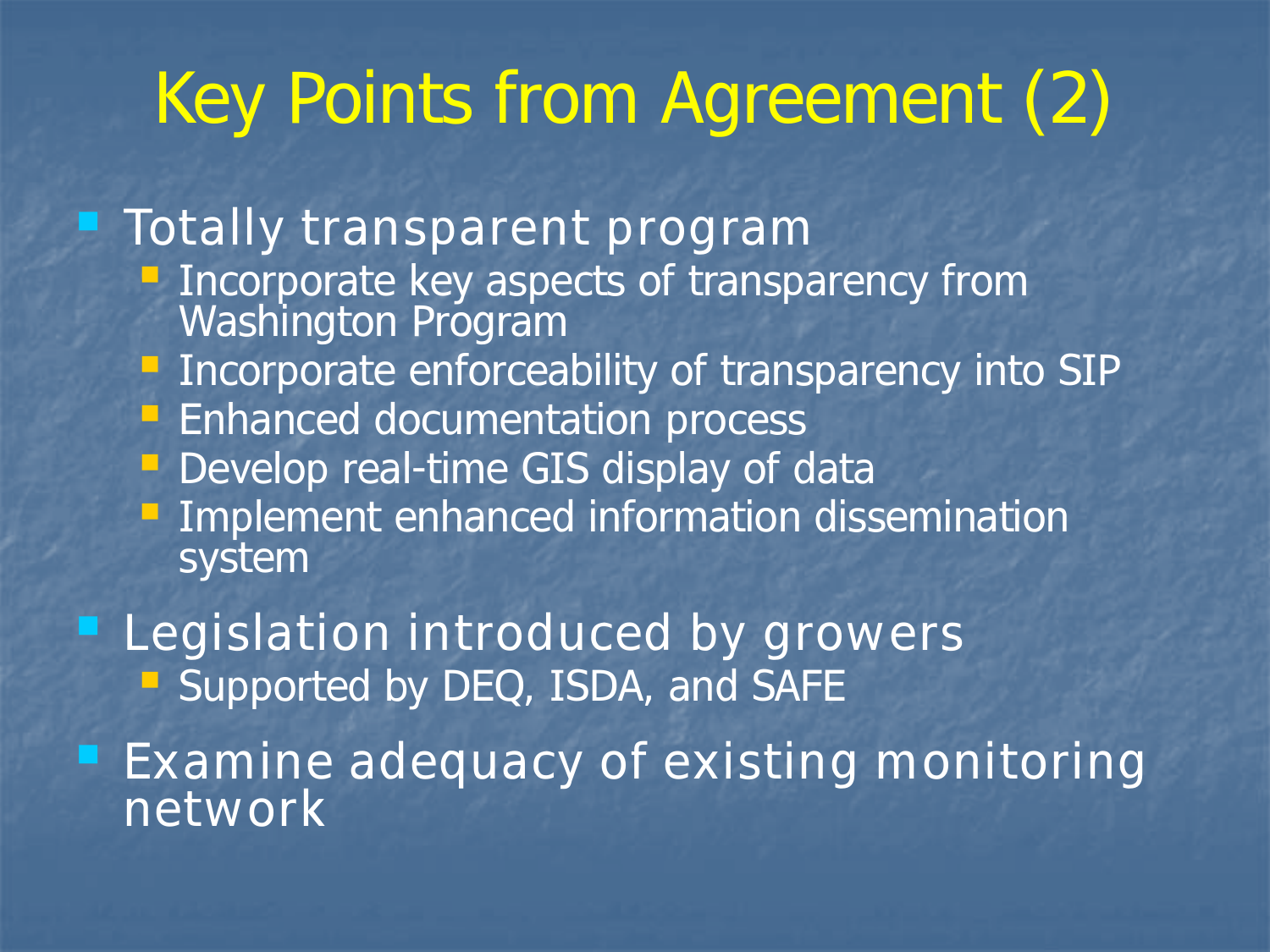

# Key Points from Agreement (2)
Totally transparent program
Incorporate key aspects of transparency from Washington Program
Incorporate enforceability of transparency into SIP
Enhanced documentation process
Develop real-time GIS display of data
Implement enhanced information dissemination system
Legislation introduced by growers
Supported by DEQ, ISDA, and SAFE
Examine adequacy of existing monitoring network